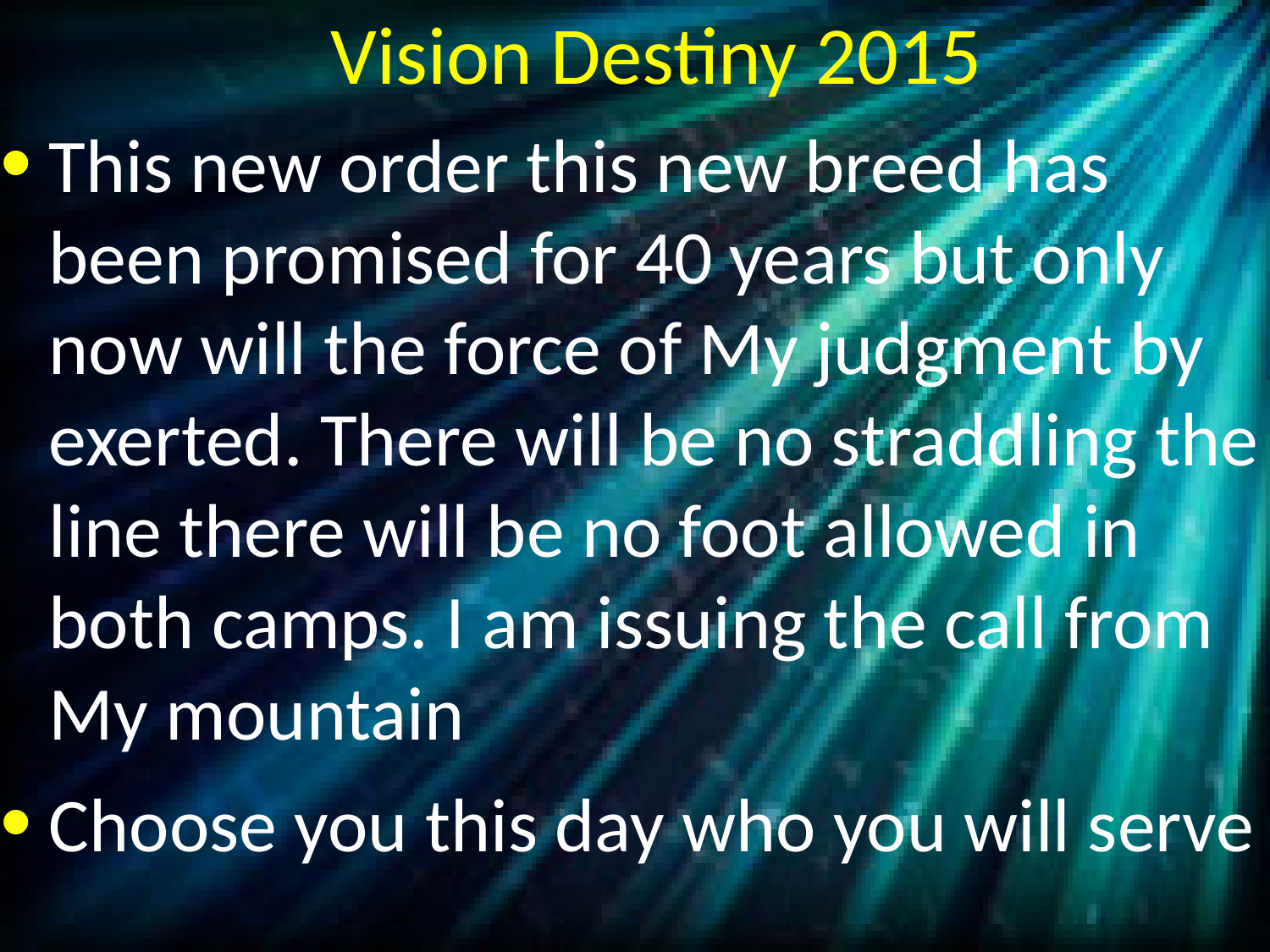

# Vision Destiny 2015
This new order this new breed has been promised for 40 years but only now will the force of My judgment by exerted. There will be no straddling the line there will be no foot allowed in both camps. I am issuing the call from My mountain
Choose you this day who you will serve